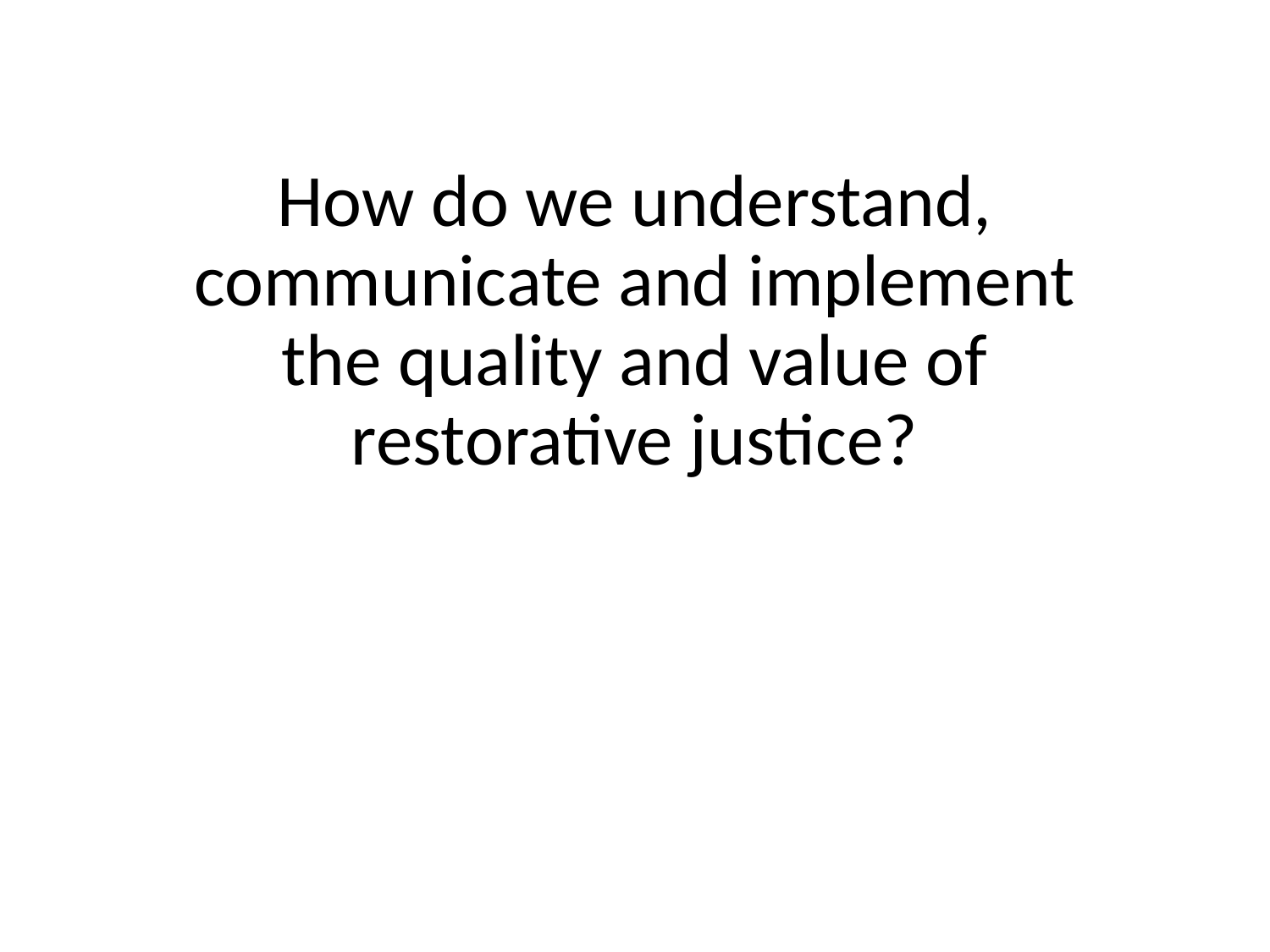

# How do we understand, communicate and implement the quality and value of restorative justice?